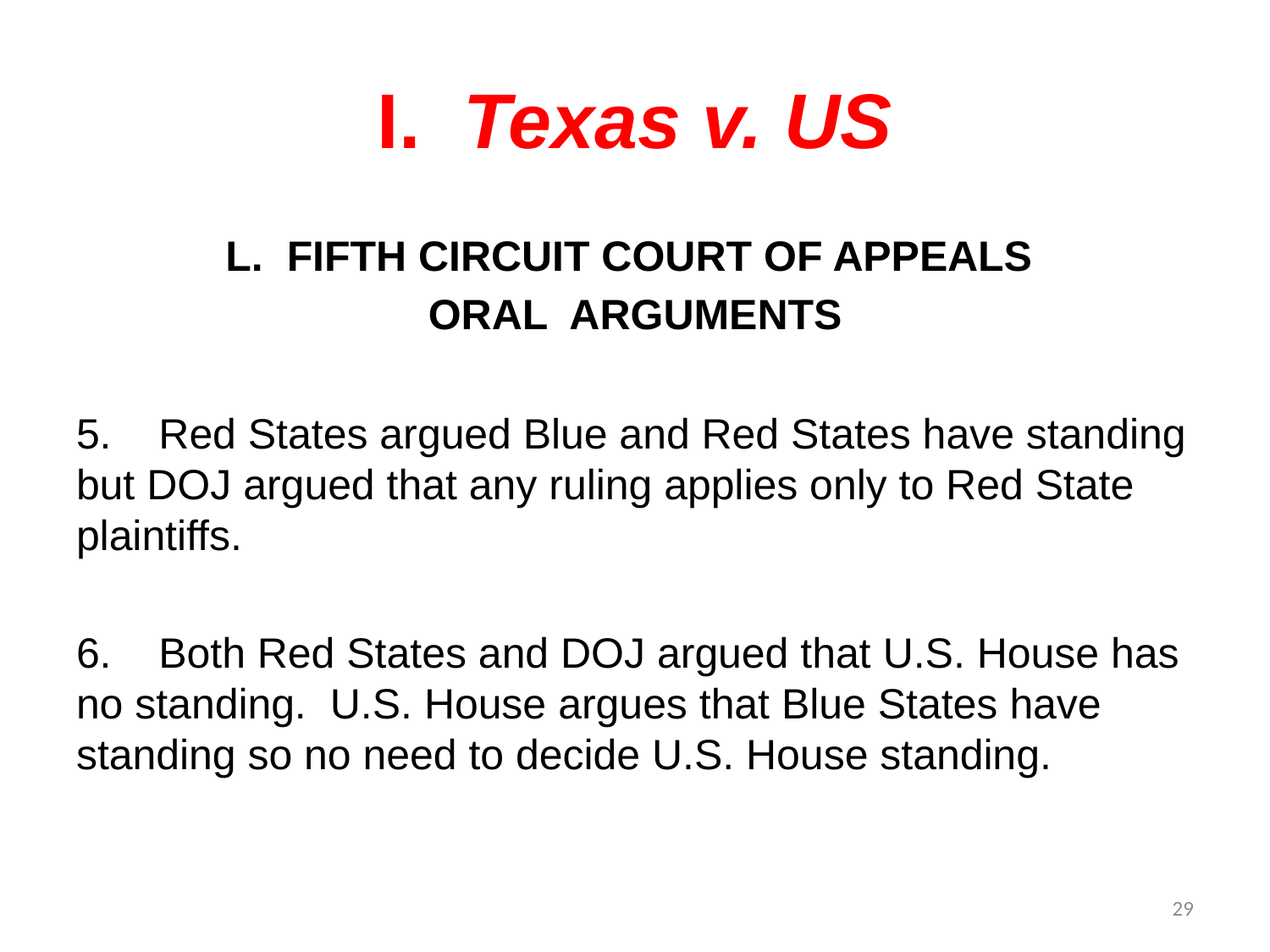

# I.  Texas v. US
L.  FIFTH CIRCUIT COURT OF APPEALS
ORAL  ARGUMENTS

5.    Red States argued Blue and Red States have standing but DOJ argued that any ruling applies only to Red State plaintiffs.

6.    Both Red States and DOJ argued that U.S. House has no standing.  U.S. House argues that Blue States have standing so no need to decide U.S. House standing.

29